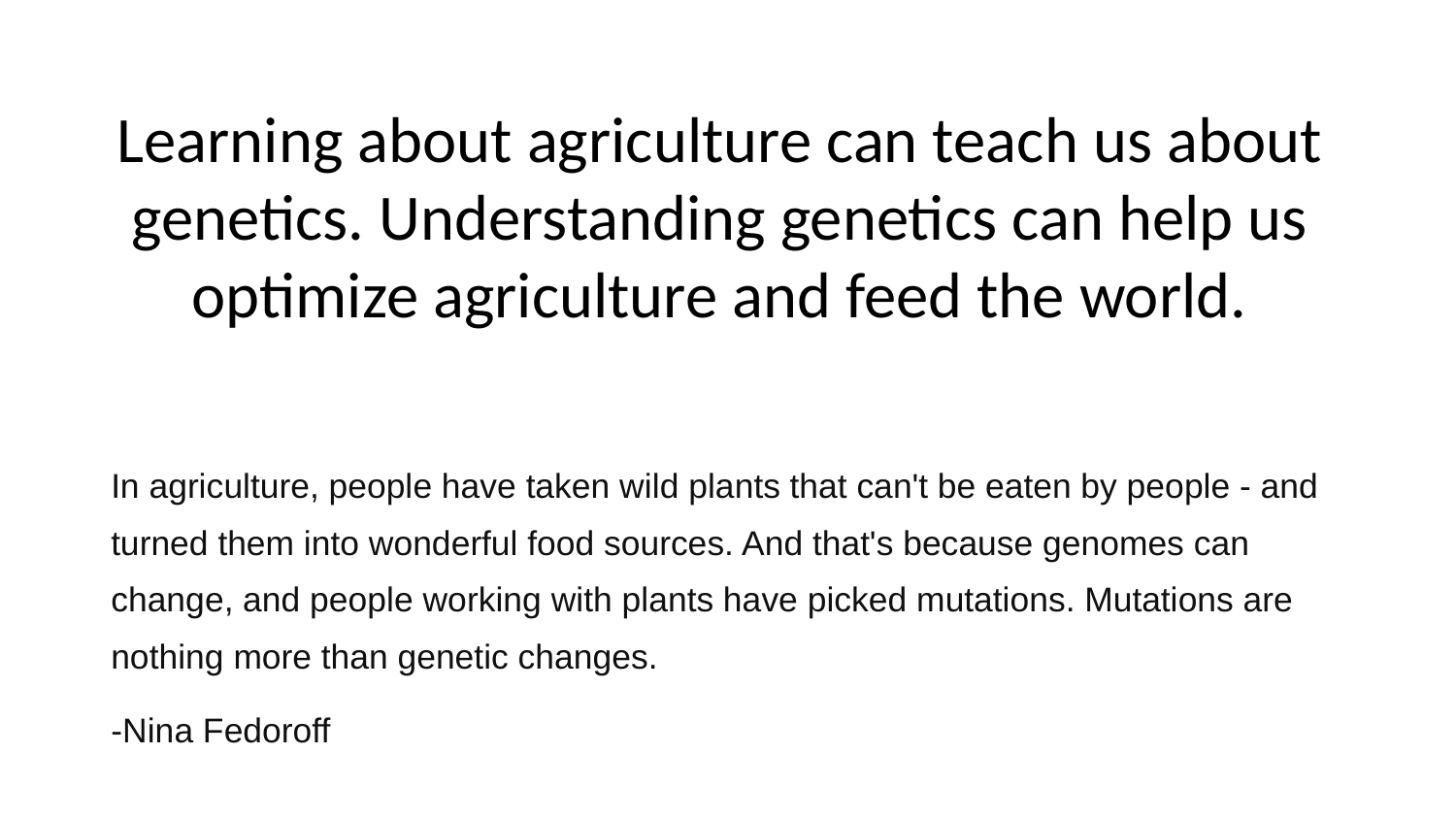

Learning about agriculture can teach us about genetics. Understanding genetics can help us optimize agriculture and feed the world.
# In agriculture, people have taken wild plants that can't be eaten by people - and turned them into wonderful food sources. And that's because genomes can change, and people working with plants have picked mutations. Mutations are nothing more than genetic changes.
-Nina Fedoroff